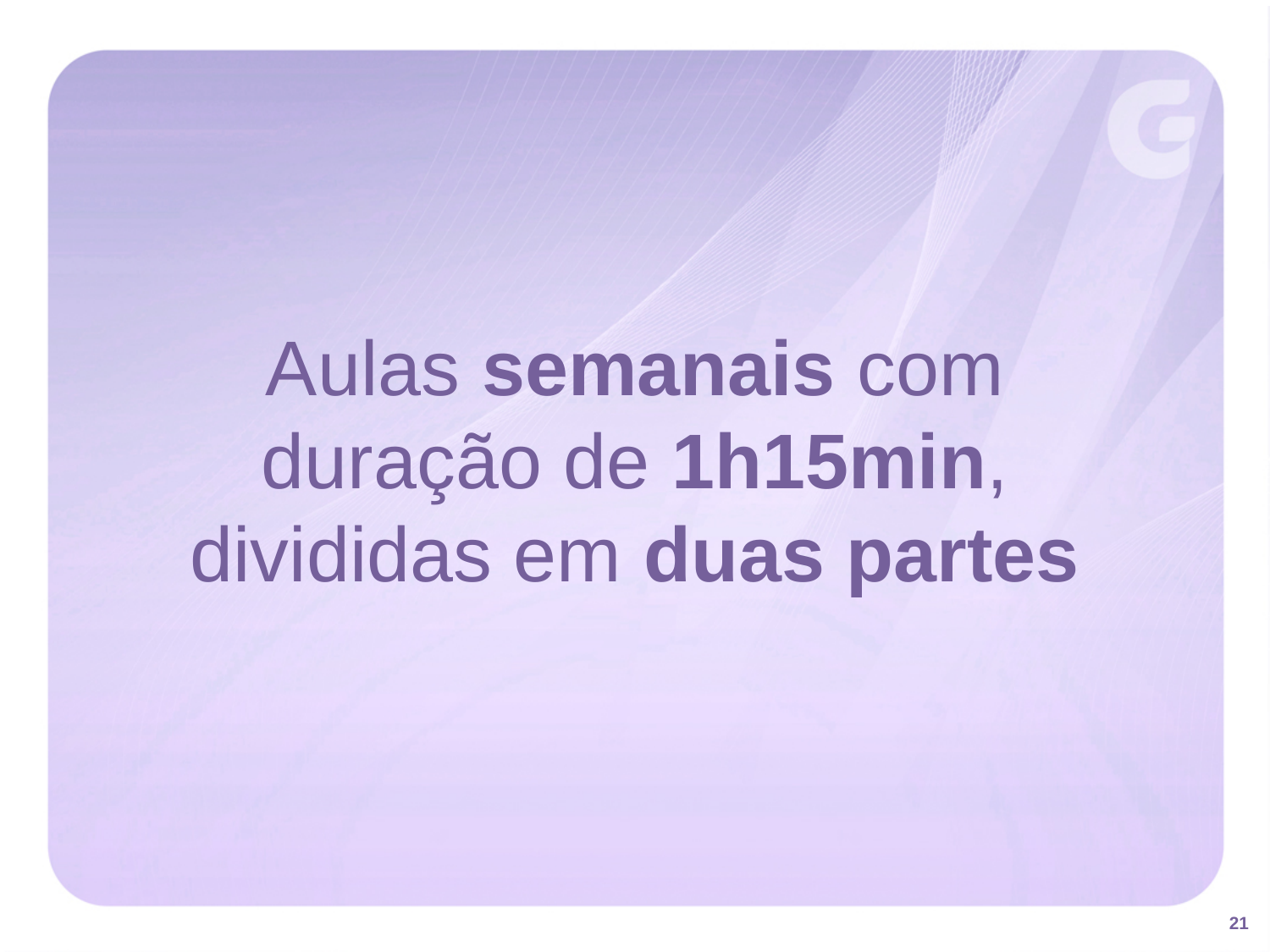

Aulas semanais com
duração de 1h15min,
divididas em duas partes
21